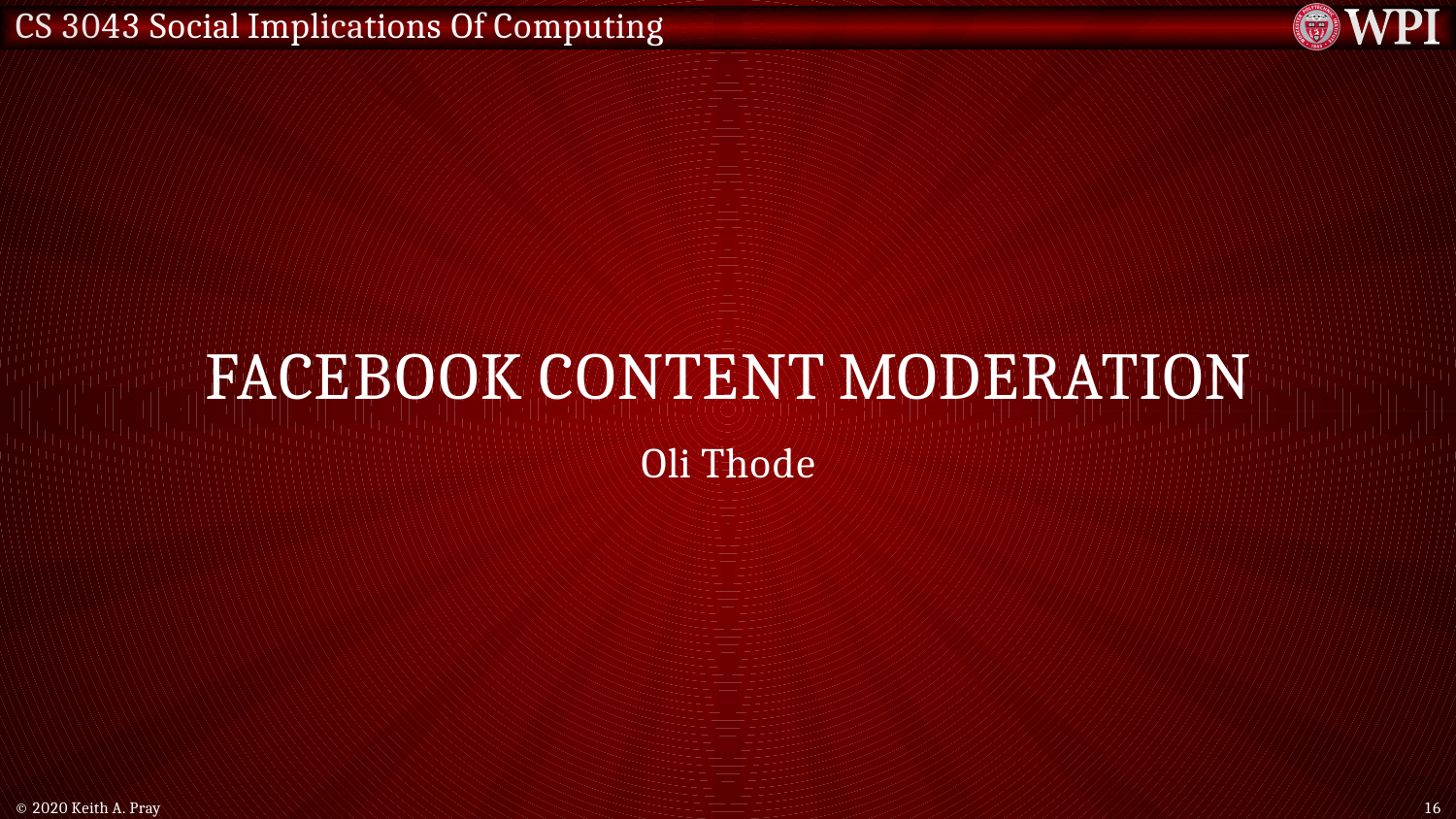

# FACEBOOK CONTENT MODERATION
Oli Thode
© 2020 Keith A. Pray
16